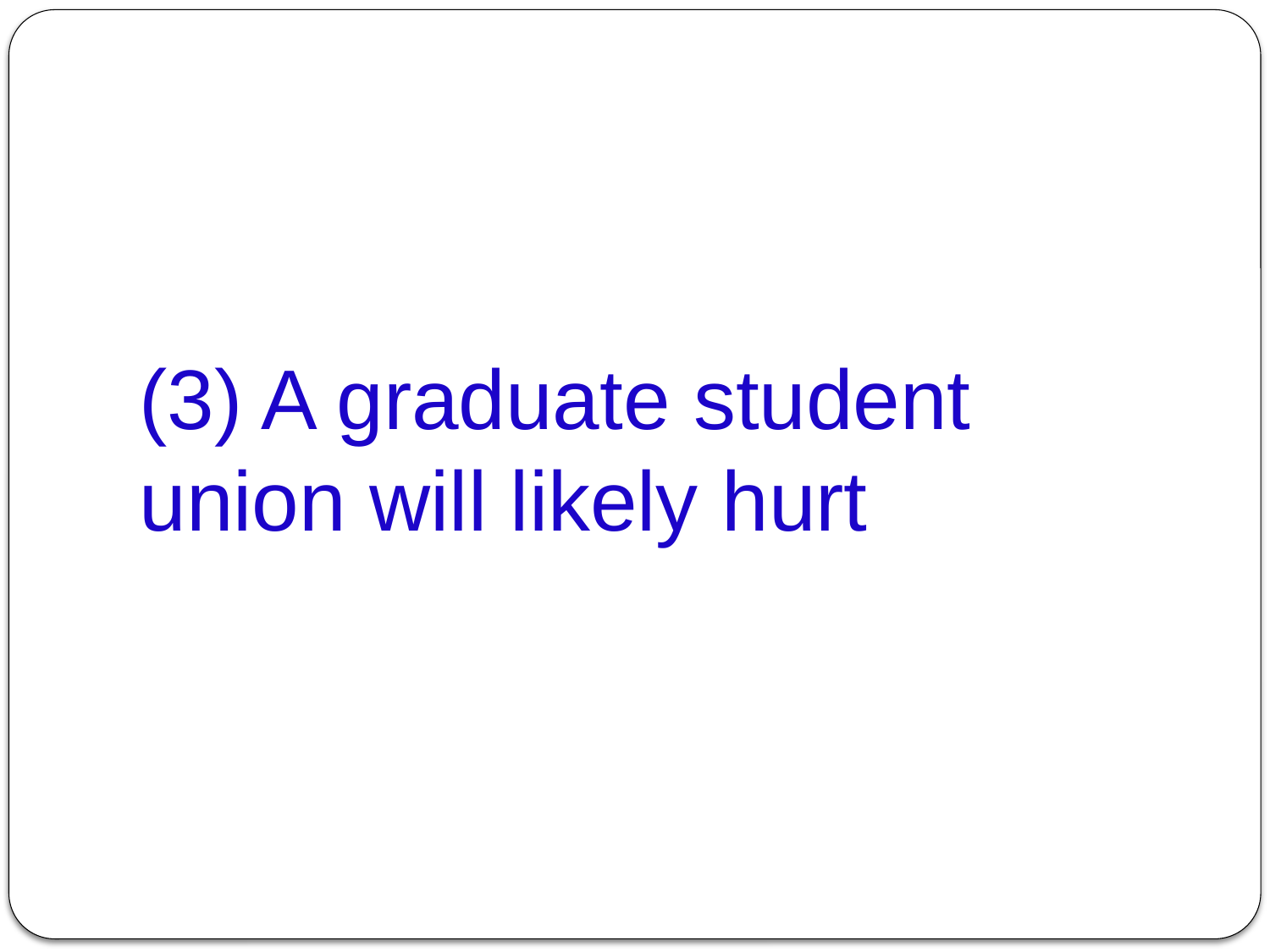

# (3) A graduate student union will likely hurt